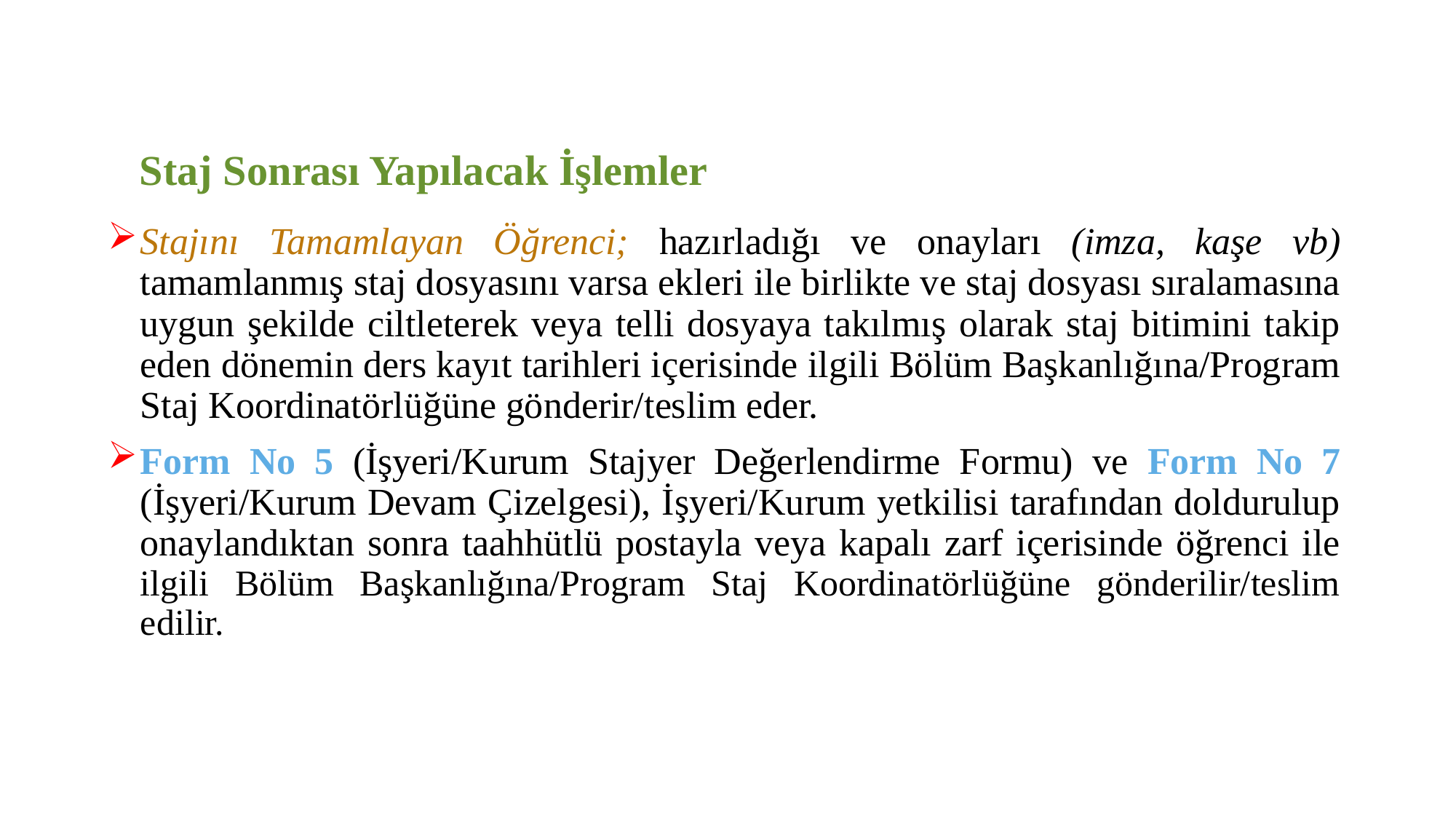

Staj Sonrası Yapılacak İşlemler
Stajını Tamamlayan Öğrenci; hazırladığı ve onayları (imza, kaşe vb) tamamlanmış staj dosyasını varsa ekleri ile birlikte ve staj dosyası sıralamasına uygun şekilde ciltleterek veya telli dosyaya takılmış olarak staj bitimini takip eden dönemin ders kayıt tarihleri içerisinde ilgili Bölüm Başkanlığına/Program Staj Koordinatörlüğüne gönderir/teslim eder.
Form No 5 (İşyeri/Kurum Stajyer Değerlendirme Formu) ve Form No 7 (İşyeri/Kurum Devam Çizelgesi), İşyeri/Kurum yetkilisi tarafından doldurulup onaylandıktan sonra taahhütlü postayla veya kapalı zarf içerisinde öğrenci ile ilgili Bölüm Başkanlığına/Program Staj Koordinatörlüğüne gönderilir/teslim edilir.